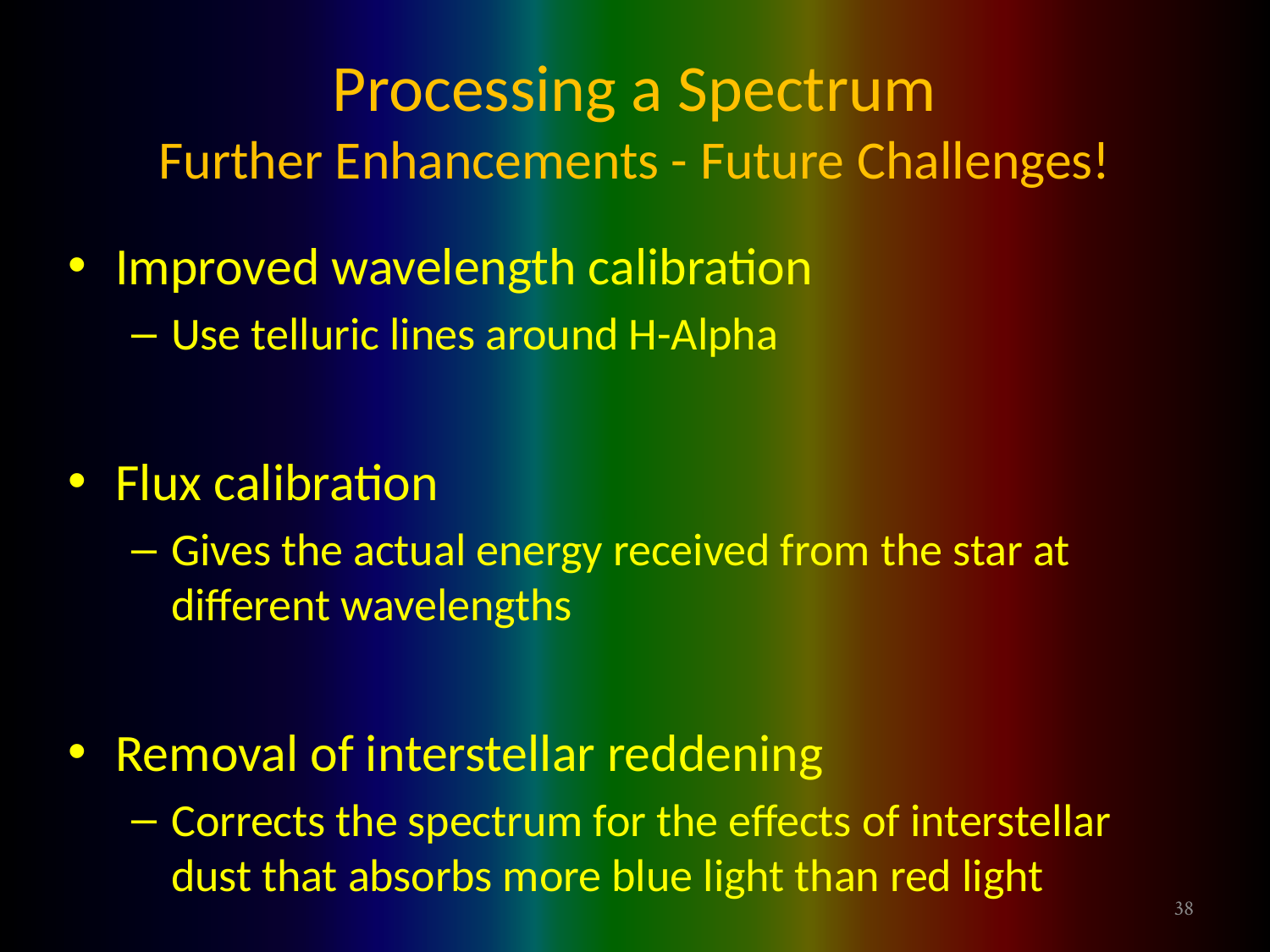

# Processing a Spectrum Further Enhancements - Future Challenges!
Improved wavelength calibration
Use telluric lines around H-Alpha

Flux calibration
Gives the actual energy received from the star at different wavelengths

Removal of interstellar reddening
Corrects the spectrum for the effects of interstellar dust that absorbs more blue light than red light
38